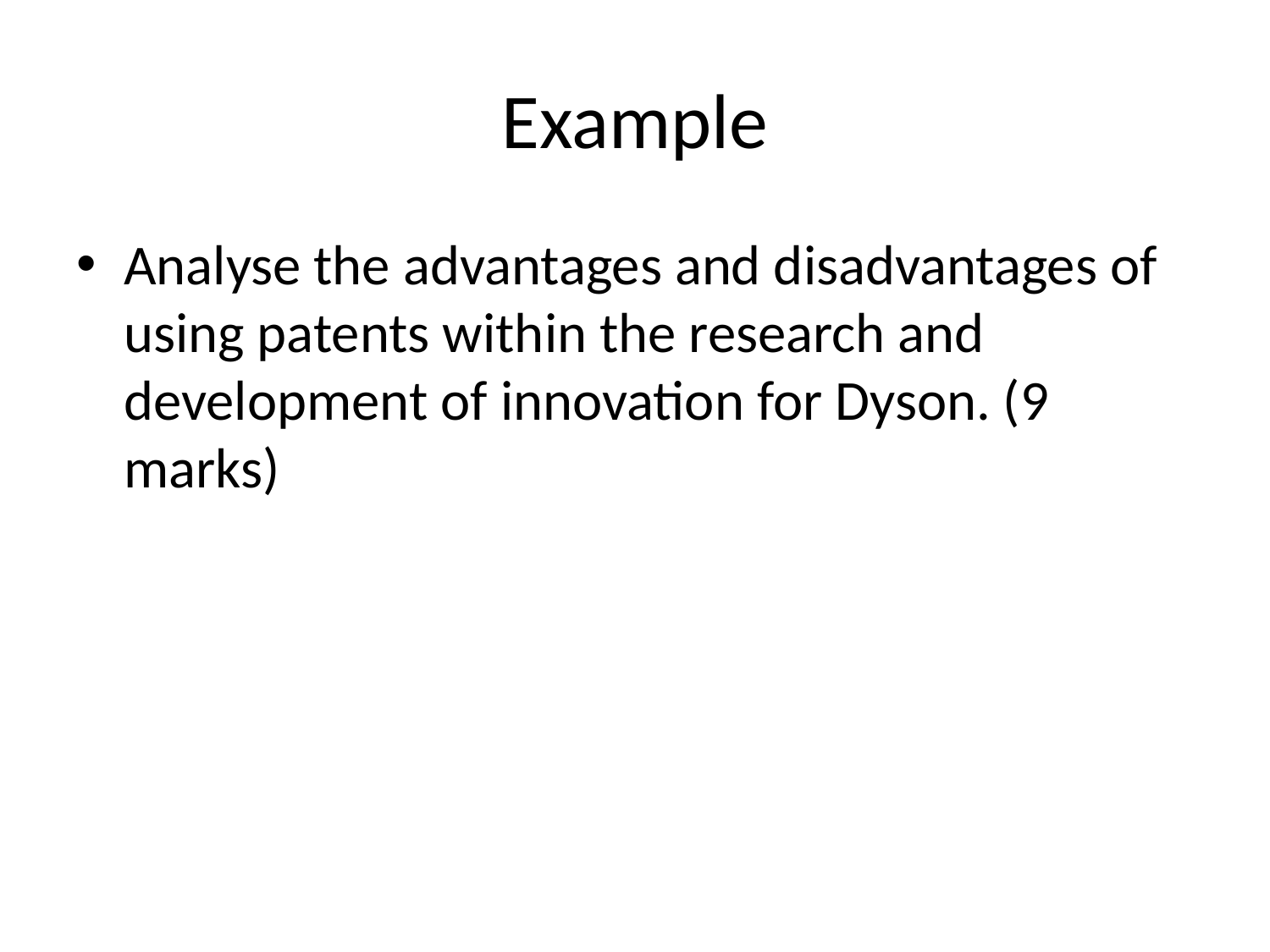

# Example
Analyse the advantages and disadvantages of using patents within the research and development of innovation for Dyson. (9 marks)